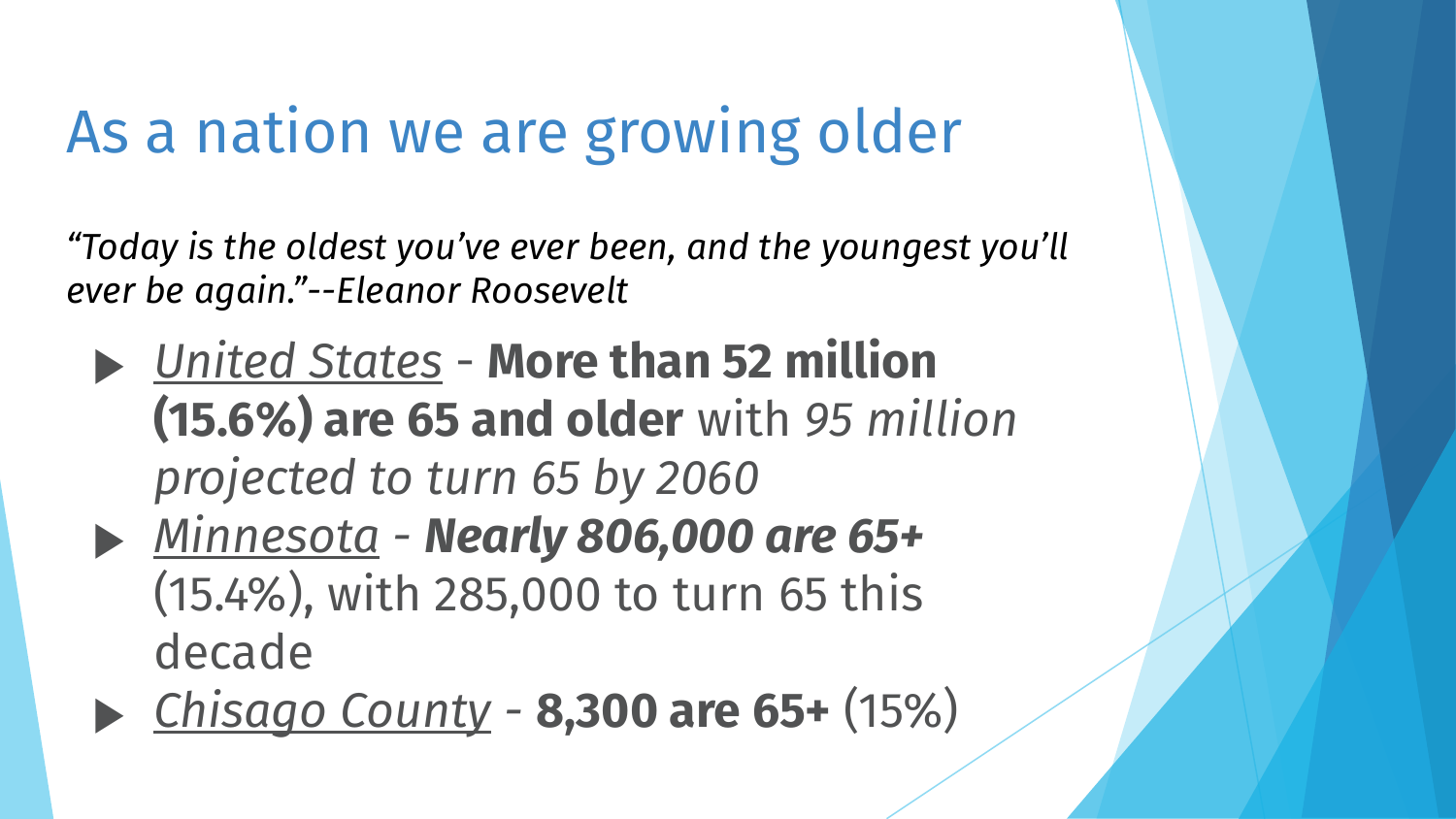

# As a nation we are growing older

“Today is the oldest you’ve ever been, and the youngest you’ll ever be again.”--Eleanor Roosevelt

United States - More than 52 million (15.6%) are 65 and older with 95 million projected to turn 65 by 2060
Minnesota - Nearly 806,000 are 65+ (15.4%), with 285,000 to turn 65 this decade
Chisago County - 8,300 are 65+ (15%)